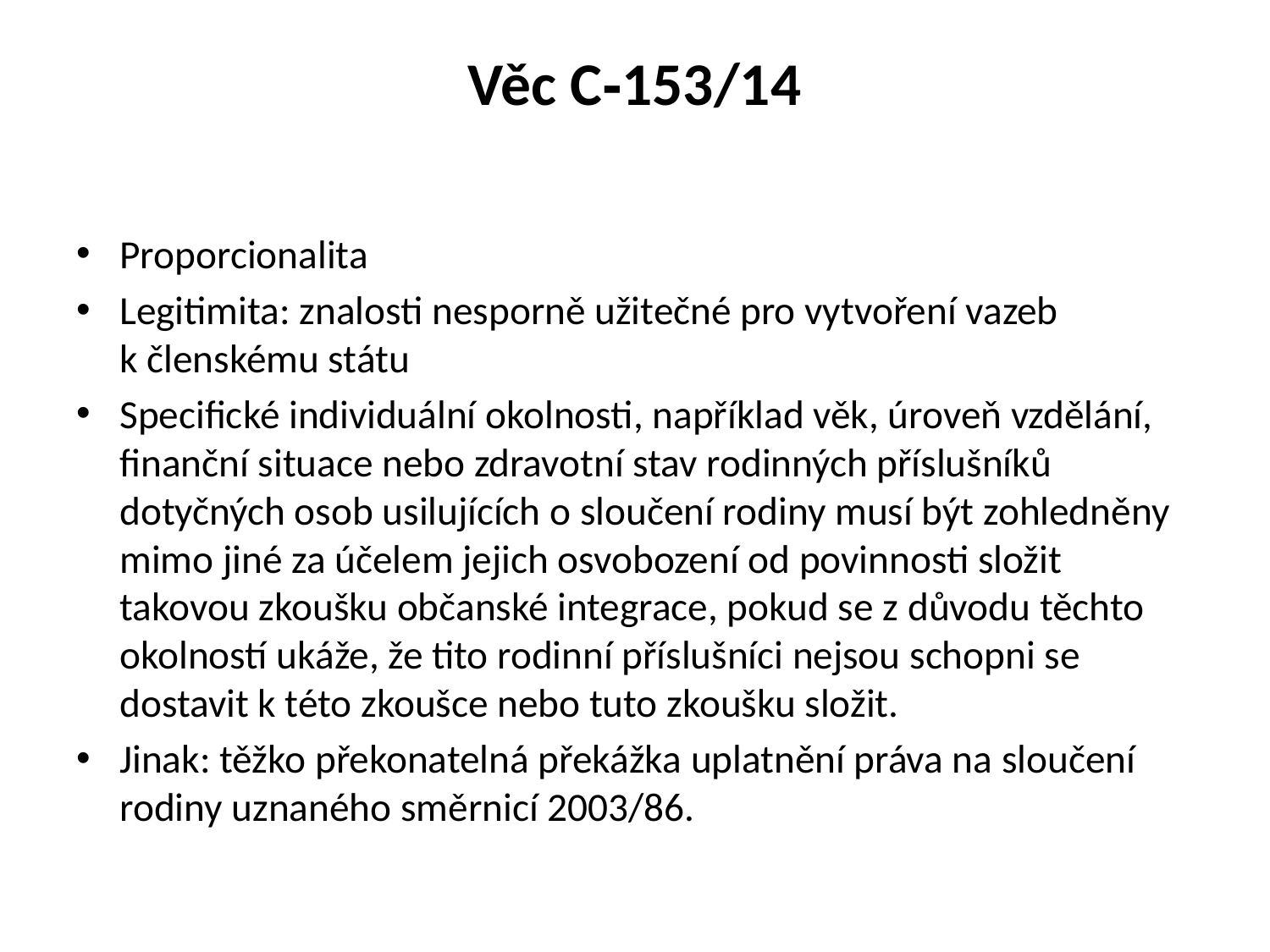

# Věc C‑153/14
Proporcionalita
Legitimita: znalosti nesporně užitečné pro vytvoření vazeb k členskému státu
Specifické individuální okolnosti, například věk, úroveň vzdělání, finanční situace nebo zdravotní stav rodinných příslušníků dotyčných osob usilujících o sloučení rodiny musí být zohledněny mimo jiné za účelem jejich osvobození od povinnosti složit takovou zkoušku občanské integrace, pokud se z důvodu těchto okolností ukáže, že tito rodinní příslušníci nejsou schopni se dostavit k této zkoušce nebo tuto zkoušku složit.
Jinak: těžko překonatelná překážka uplatnění práva na sloučení rodiny uznaného směrnicí 2003/86.